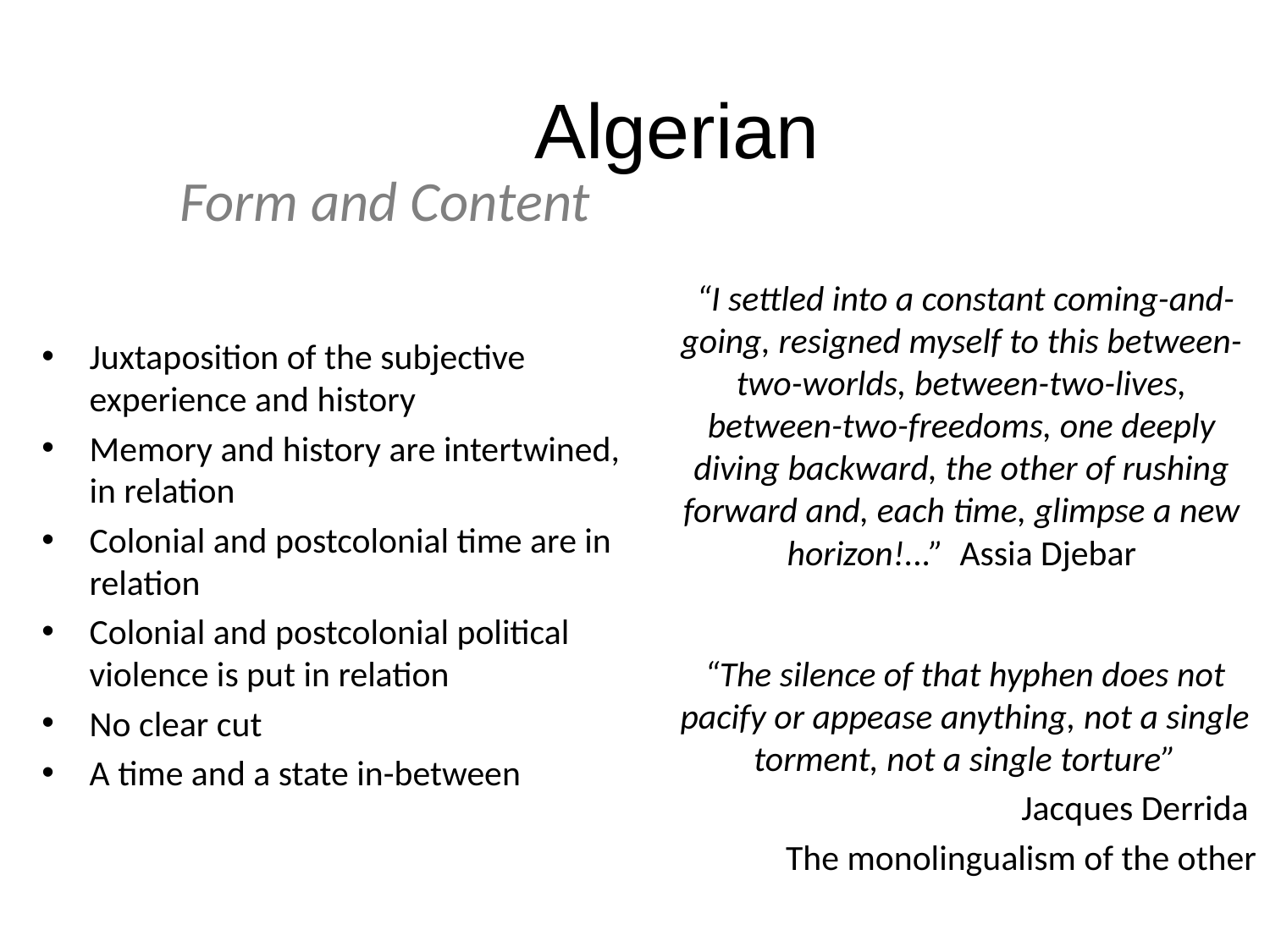

Algerian
WHITE
Form and Content

 “I settled into a constant coming-and-going, resigned myself to this between-two-worlds, between-two-lives, between-two-freedoms, one deeply diving backward, the other of rushing forward and, each time, glimpse a new horizon!...”  Assia Djebar

Juxtaposition of the subjective experience and history
Memory and history are intertwined, in relation
Colonial and postcolonial time are in relation
Colonial and postcolonial political violence is put in relation
No clear cut
A time and a state in-between

“The silence of that hyphen does not pacify or appease anything, not a single torment, not a single torture”
Jacques Derrida
The monolingualism of the other